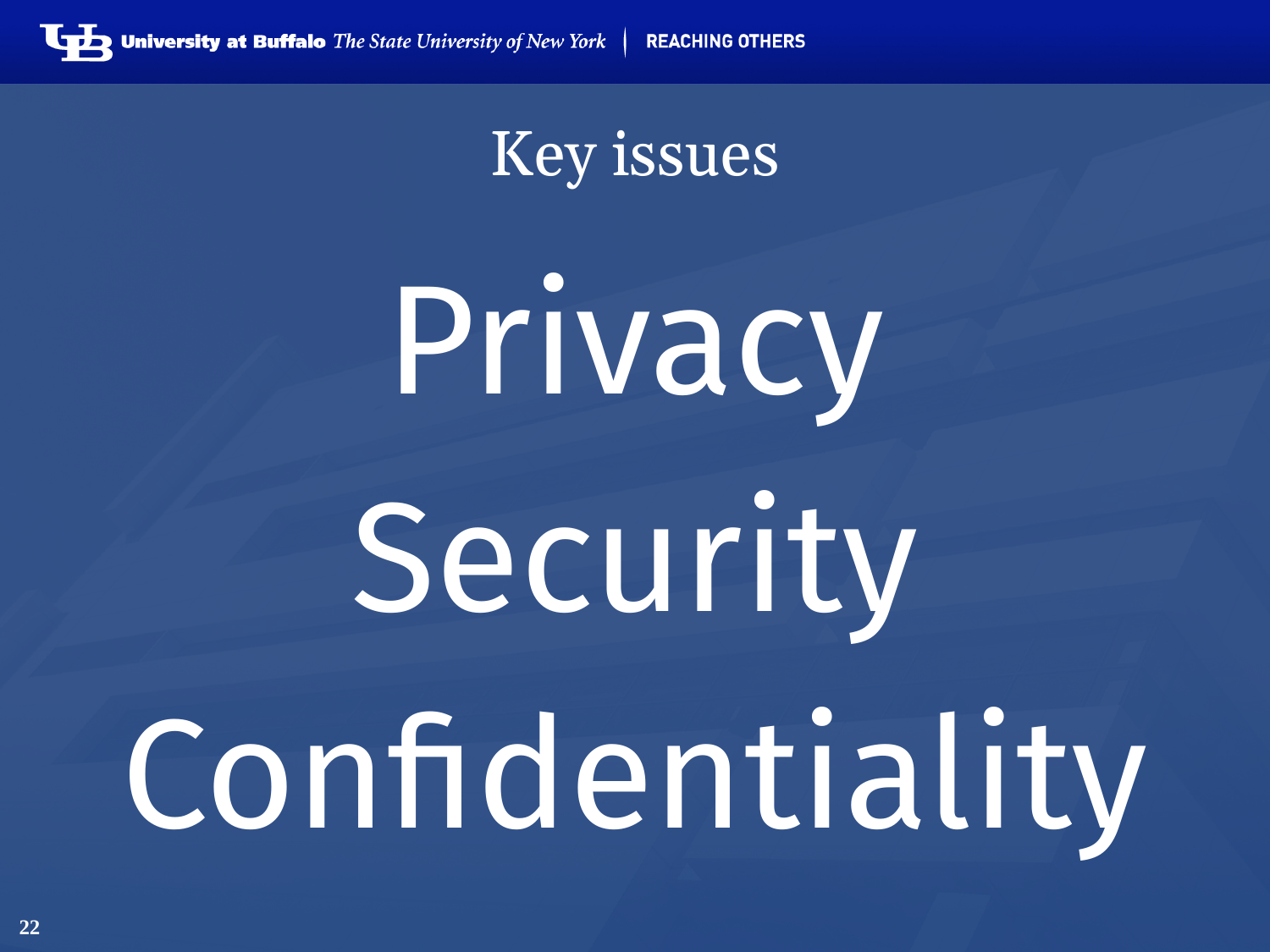

# Key issues
Privacy
Security
Confidentiality
22